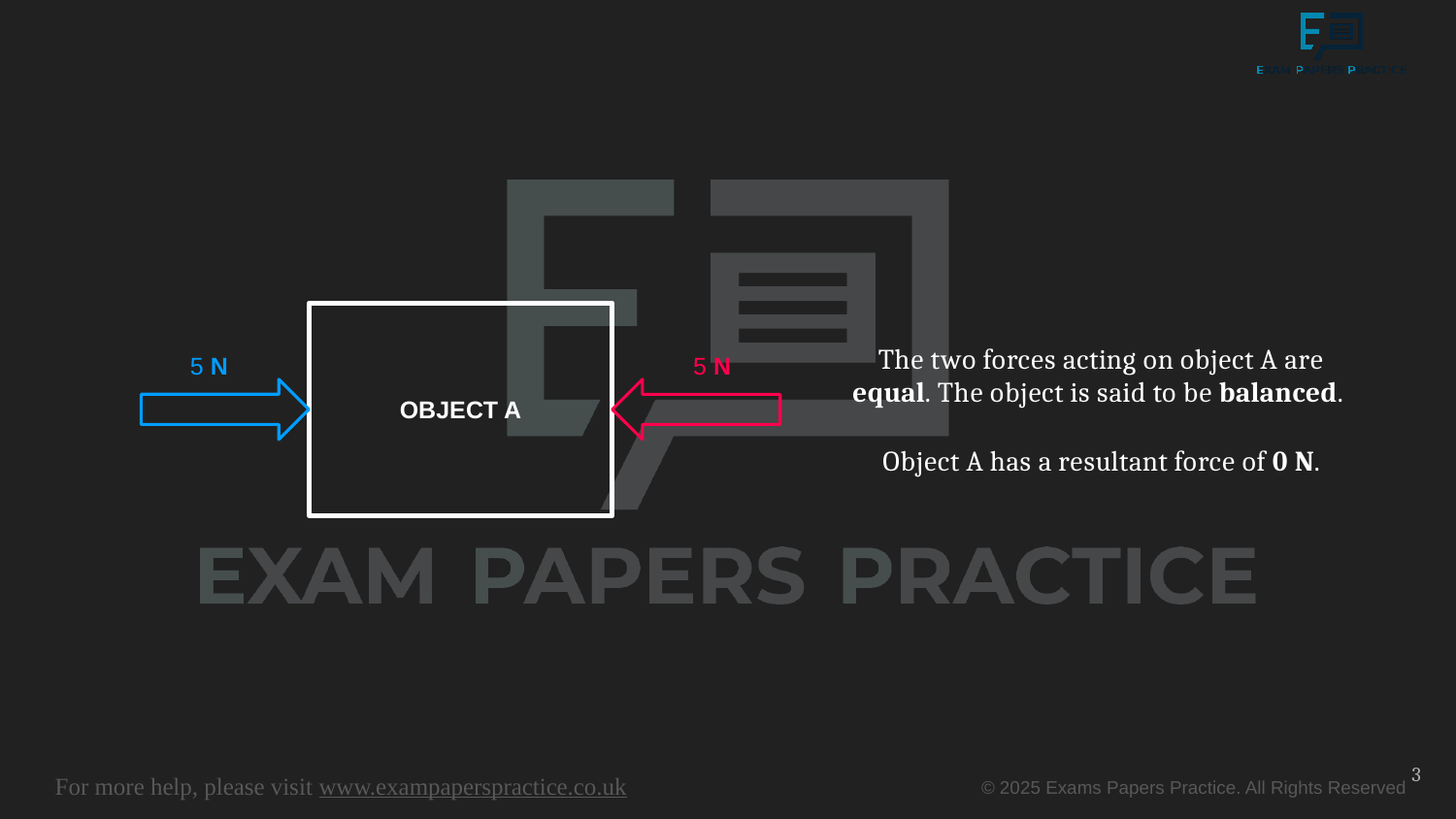

5 N
5 N
OBJECT A

The two forces acting on object A are equal. The object is said to be balanced.

Object A has a resultant force of 0 N.
3